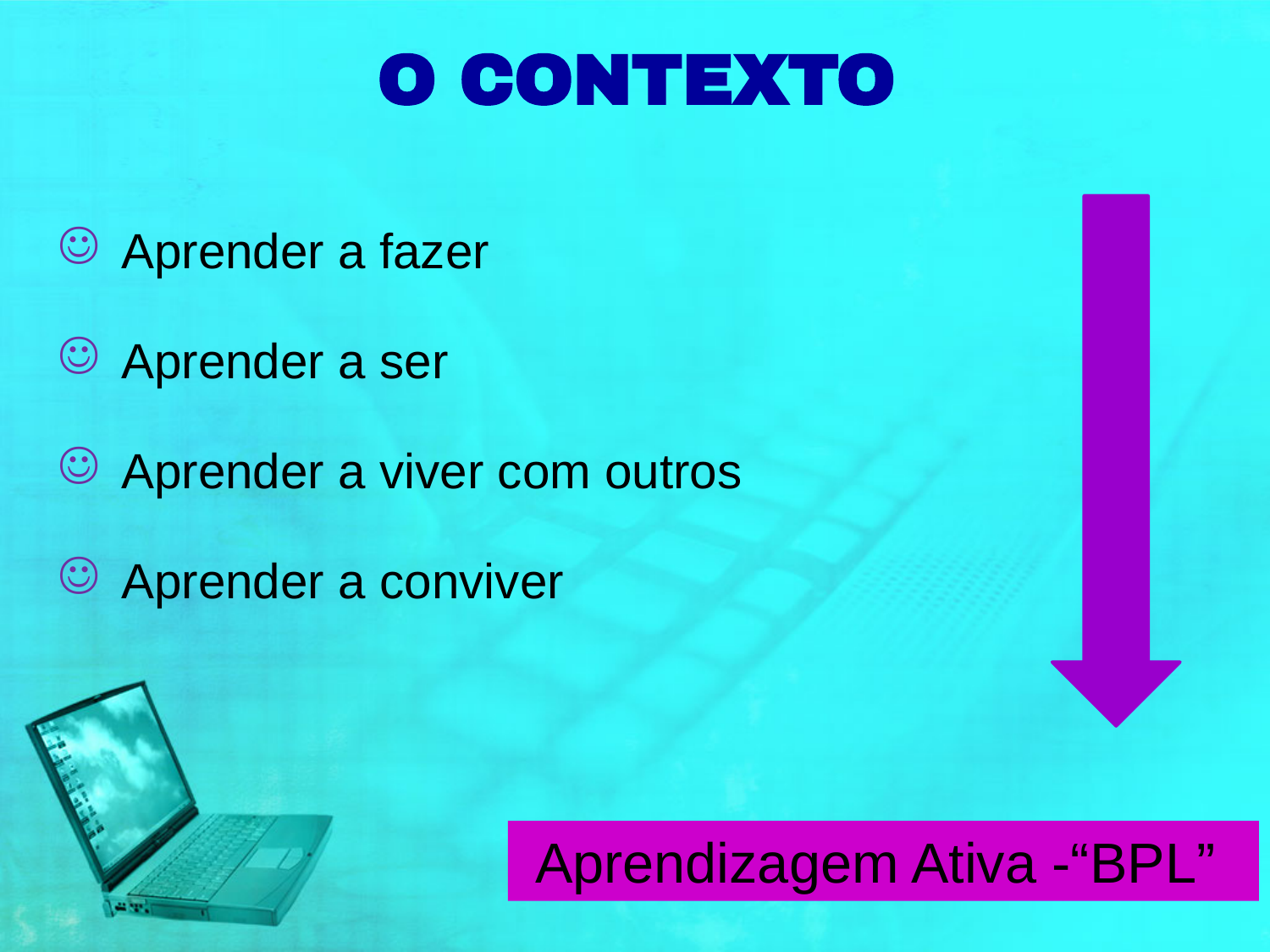

# O CONTEXTO
| Aprender a fazer Aprender a ser Aprender a viver com outros Aprender a conviver |
| --- |

Aprendizagem Ativa -“BPL”